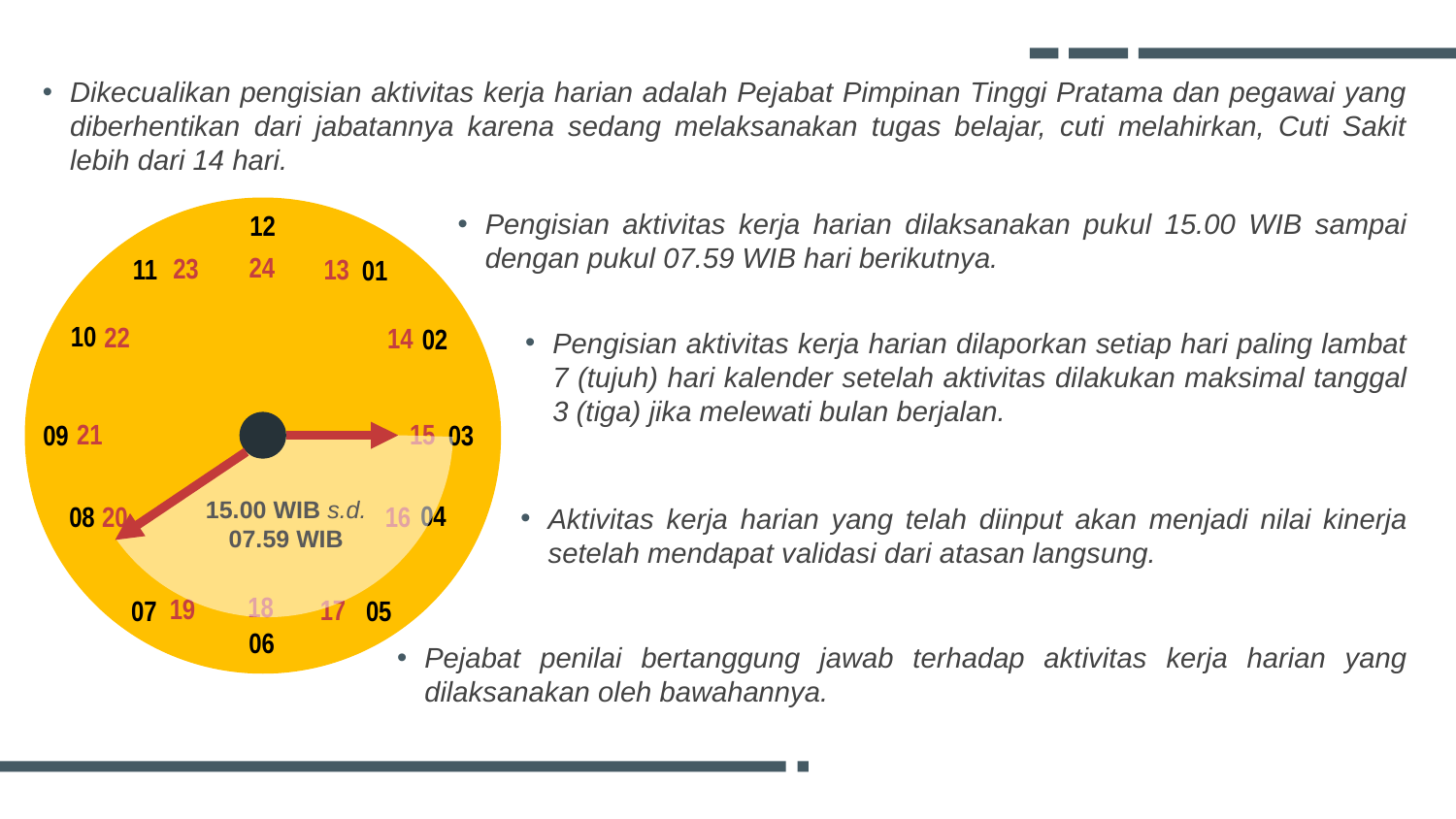

Dikecualikan pengisian aktivitas kerja harian adalah Pejabat Pimpinan Tinggi Pratama dan pegawai yang diberhentikan dari jabatannya karena sedang melaksanakan tugas belajar, cuti melahirkan, Cuti Sakit lebih dari 14 hari.
Pengisian aktivitas kerja harian dilaksanakan pukul 15.00 WIB sampai dengan pukul 07.59 WIB hari berikutnya.

12
24
23
11
13
01

10
22
14
02
21
15
09
03

15.00 WIB s.d.
07.59 WIB
04
20
16
08
18
19
17
05
07
06
Pengisian aktivitas kerja harian dilaporkan setiap hari paling lambat 7 (tujuh) hari kalender setelah aktivitas dilakukan maksimal tanggal 3 (tiga) jika melewati bulan berjalan.
Aktivitas kerja harian yang telah diinput akan menjadi nilai kinerja setelah mendapat validasi dari atasan langsung.

Pejabat penilai bertanggung jawab terhadap aktivitas kerja harian yang dilaksanakan oleh bawahannya.